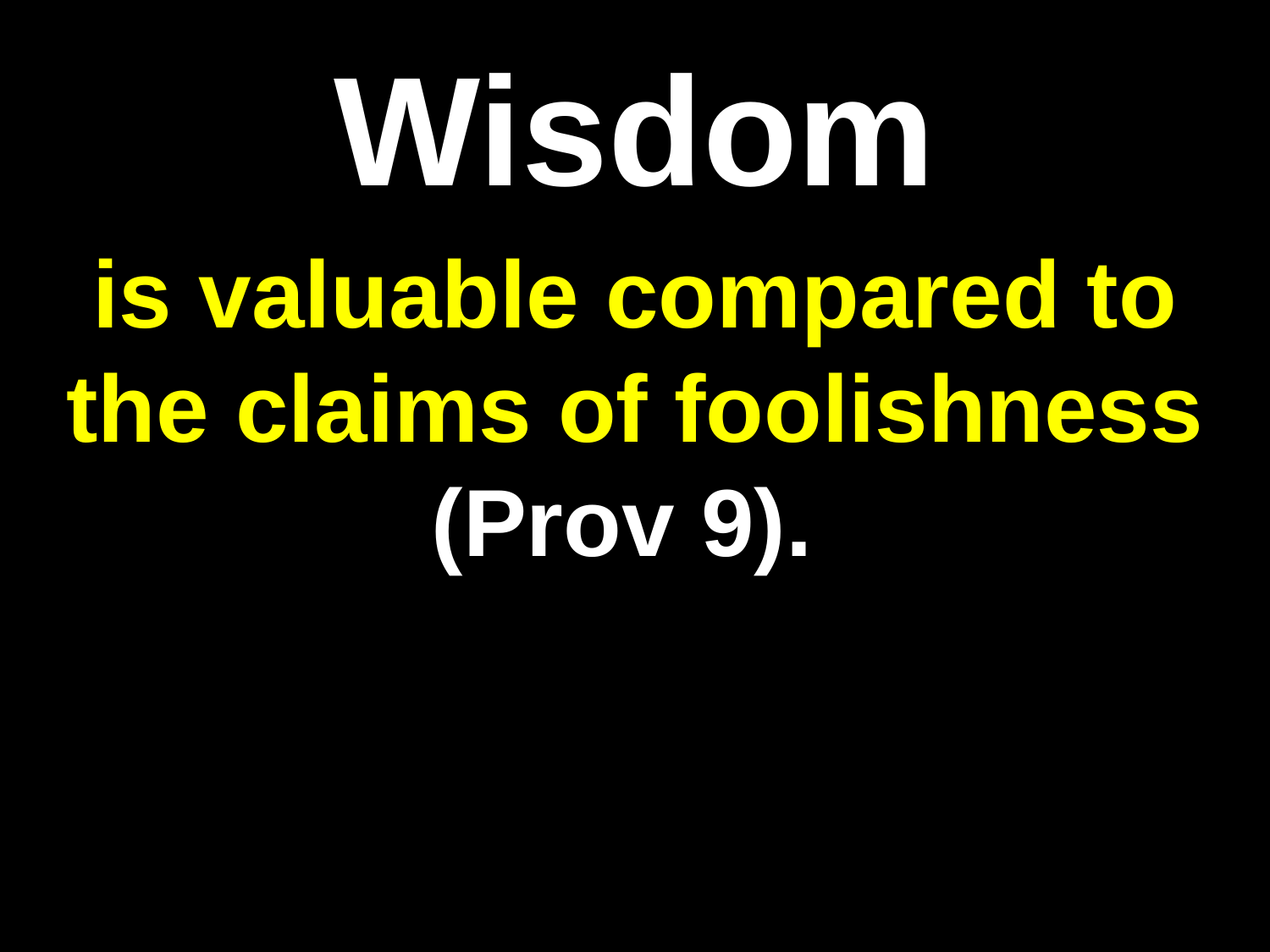

# Wisdom
is valuable compared to the claims of foolishness (Prov 9).